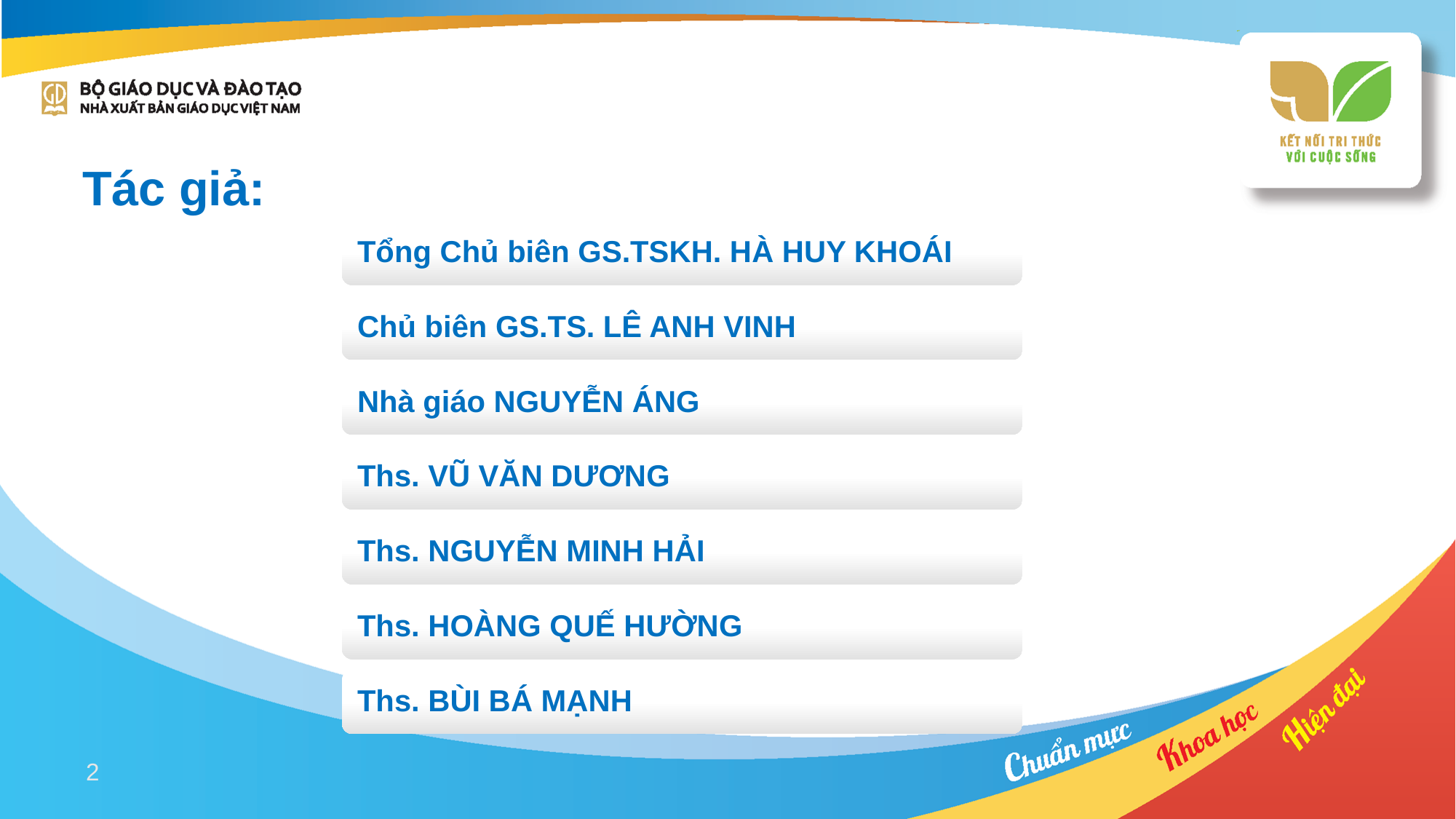

Tác giả:

Tổng Chủ biên GS.TSKH. HÀ HUY KHOÁI
Chủ biên GS.TS. LÊ ANH VINH
Nhà giáo NGUYỄN ÁNG
Ths. VŨ VĂN DƯƠNG
Ths. NGUYỄN MINH HẢI
Ths. HOÀNG QUẾ HƯỜNG
Ths. BÙI BÁ MẠNH
2